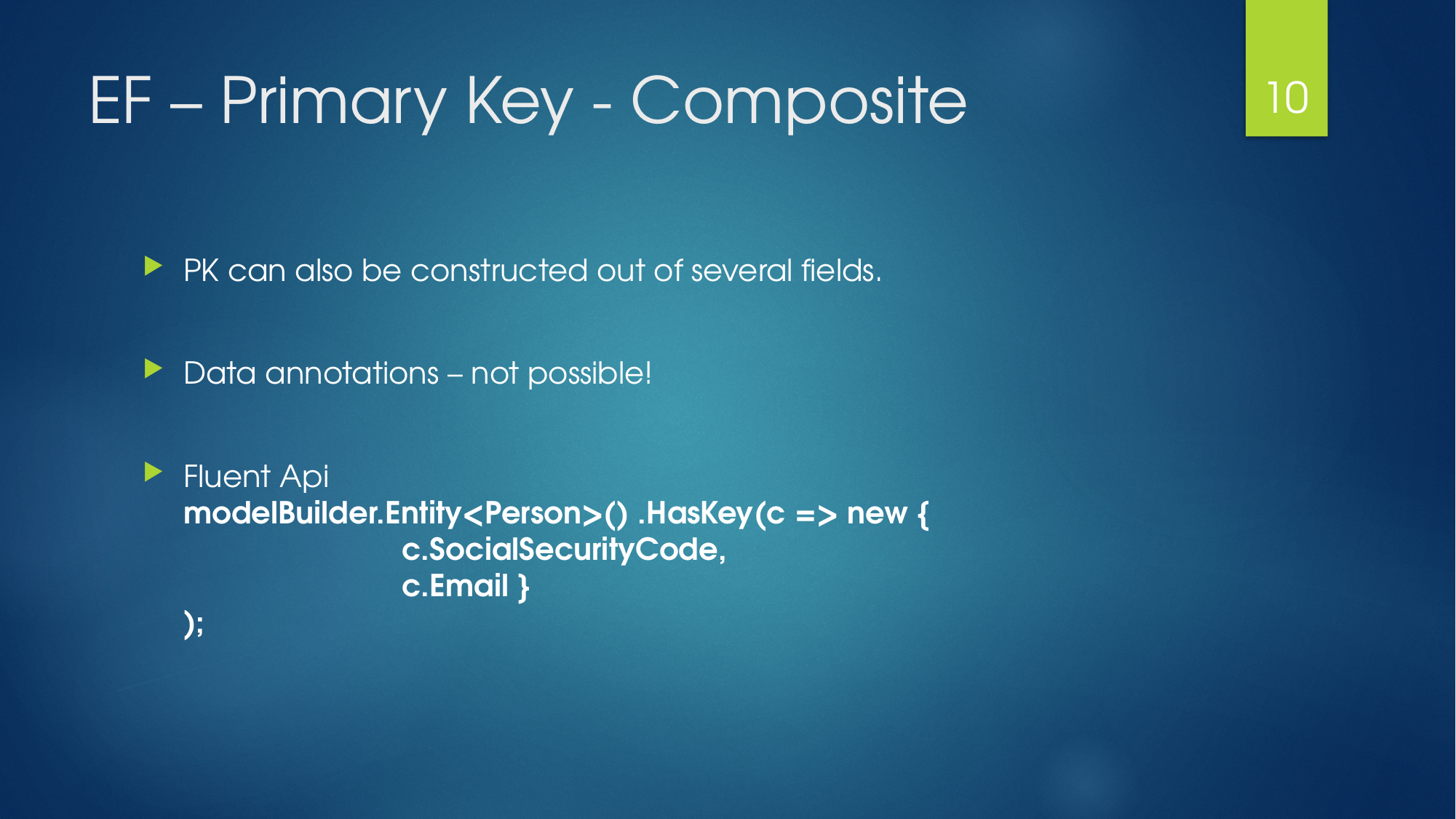

10
# EF – Primary Key - Composite
PK can also be constructed out of several fields.

Data annotations – not possible!

Fluent Api
modelBuilder.Entity<Person>() .HasKey(c => new {
		c.SocialSecurityCode,
		c.Email }
);